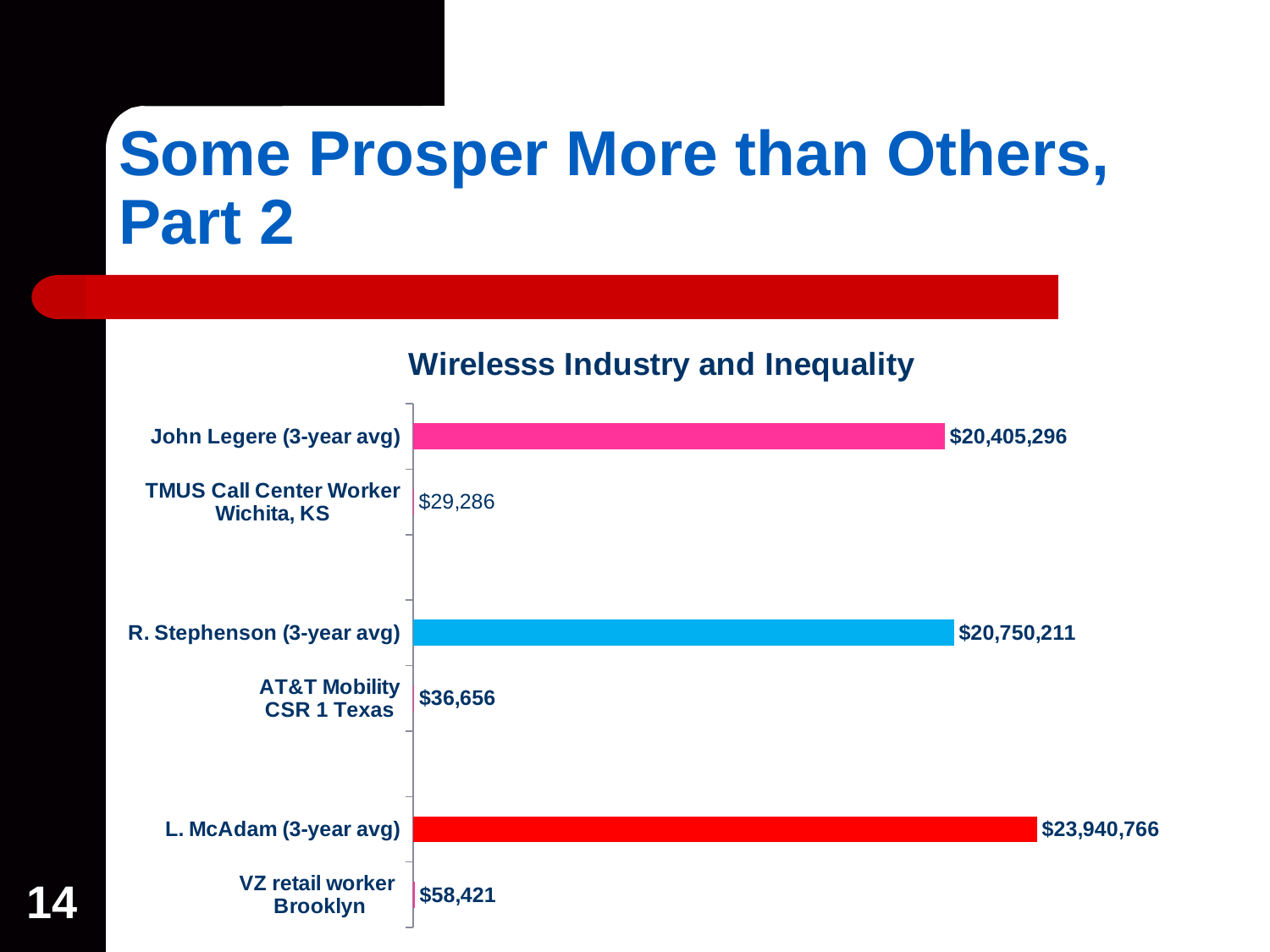

# Some Prosper More than Others, Part 2

### Chart: Wirelesss Industry and Inequality

| Category |  |
|---|---|
| VZ retail worker
Brooklyn | 58421.0 |
| L. McAdam (3-year avg) | 23940766.0 |
|  | None |
| AT&T Mobility
CSR 1 Texas | 36656.0 |
| R. Stephenson (3-year avg) | 20750211.0 |
|  | None |
| TMUS Call Center Worker
Wichita, KS | 28080.0 |
| John Legere (3-year avg) | 20405296.0 |
14